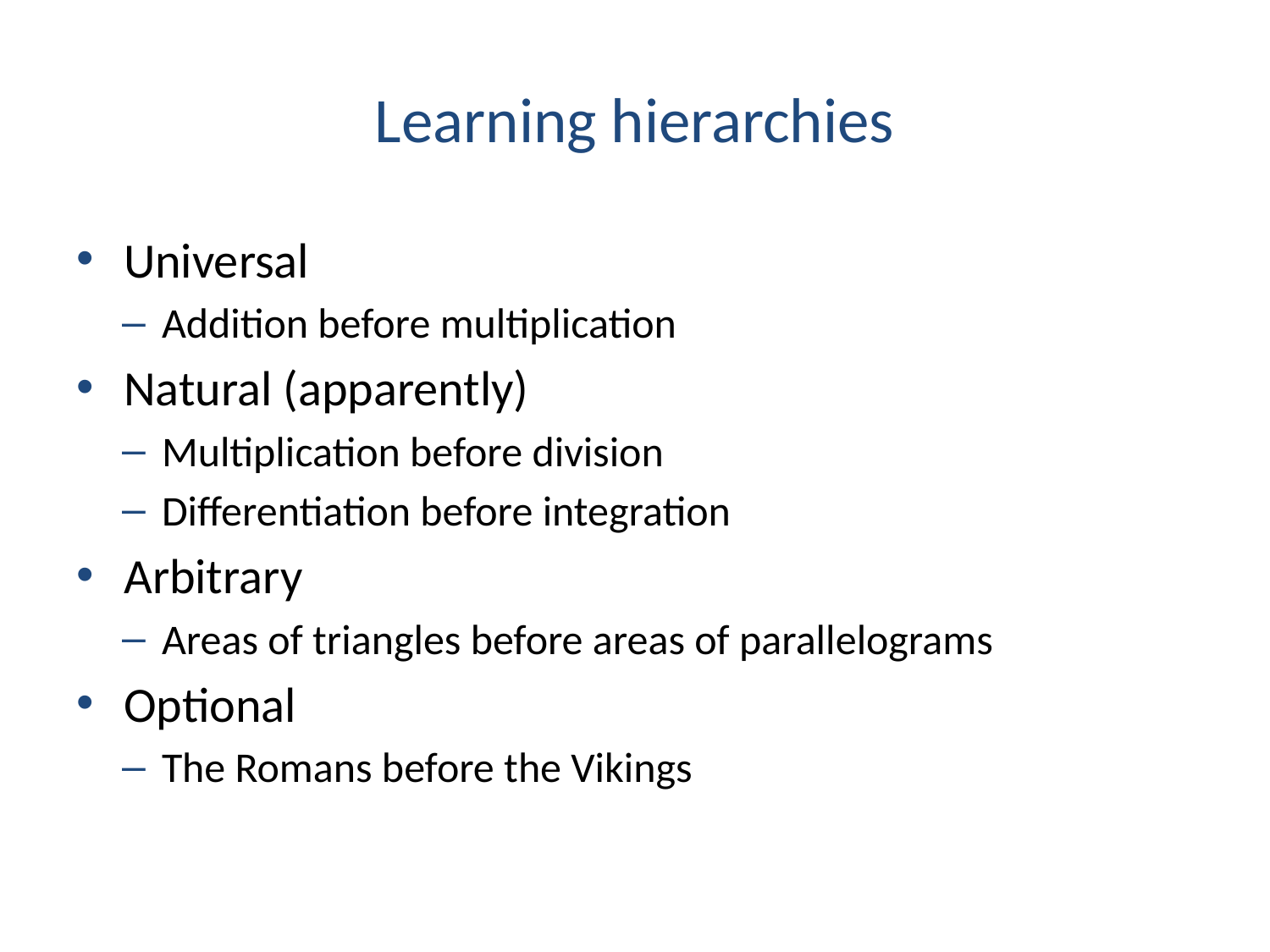

# Learning hierarchies
Universal
Addition before multiplication
Natural (apparently)
Multiplication before division
Differentiation before integration
Arbitrary
Areas of triangles before areas of parallelograms
Optional
The Romans before the Vikings